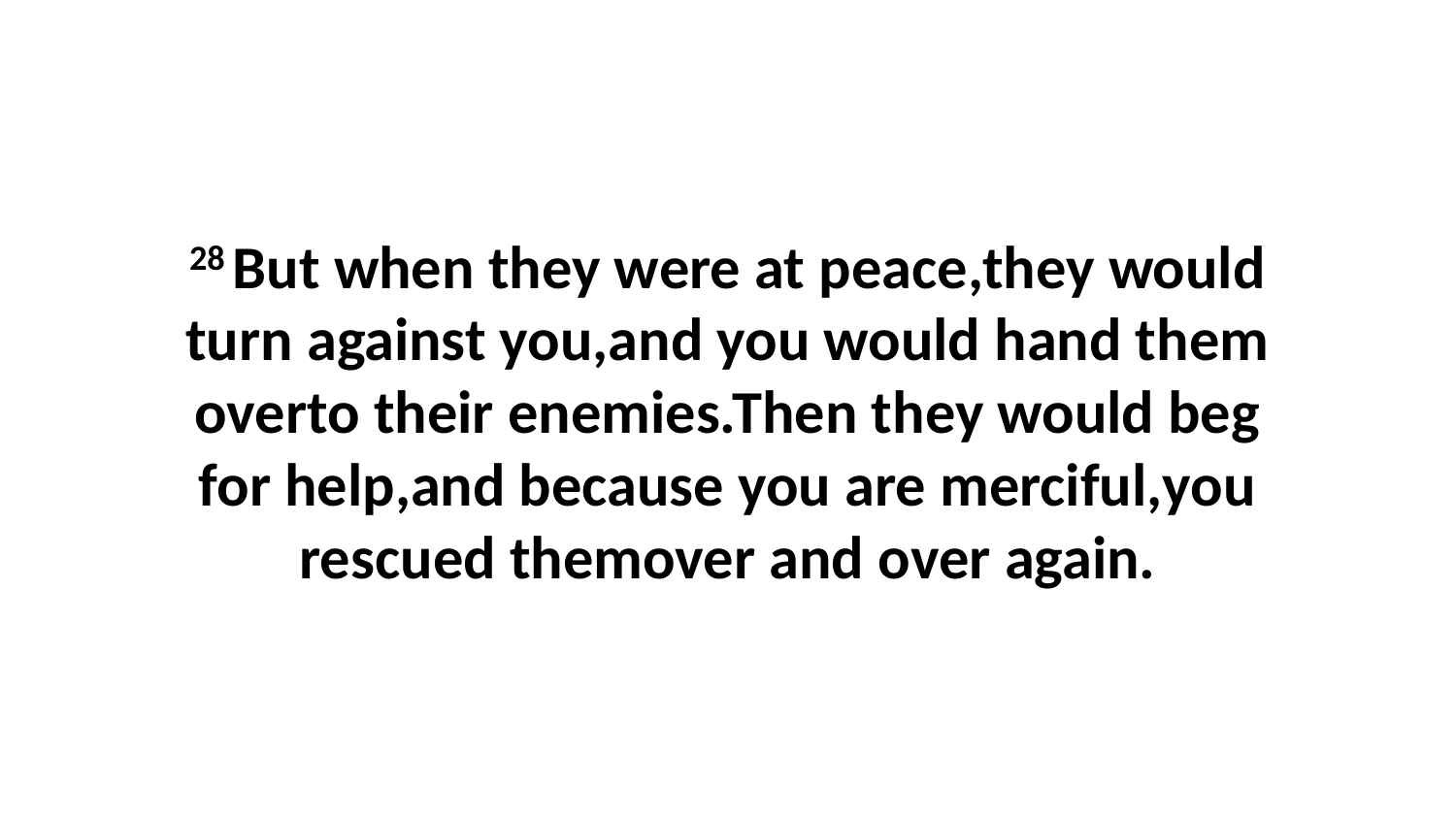

28 But when they were at peace,they would turn against you,and you would hand them overto their enemies.Then they would beg for help,and because you are merciful,you rescued themover and over again.